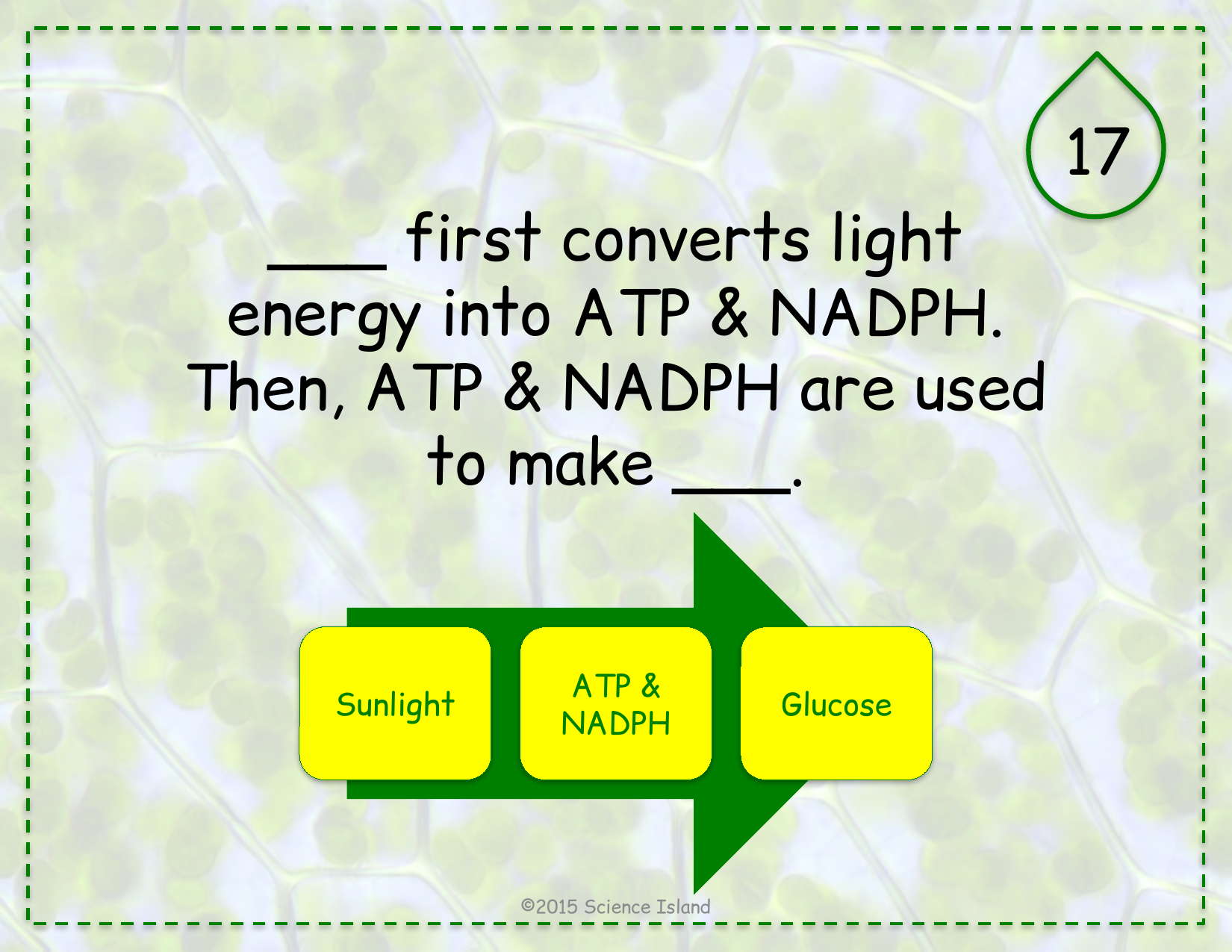

17
___ first converts light energy into ATP & NADPH. Then, ATP & NADPH are used to make ___.
Sunlight
ATP & NADPH
Glucose

©2015 Science Island